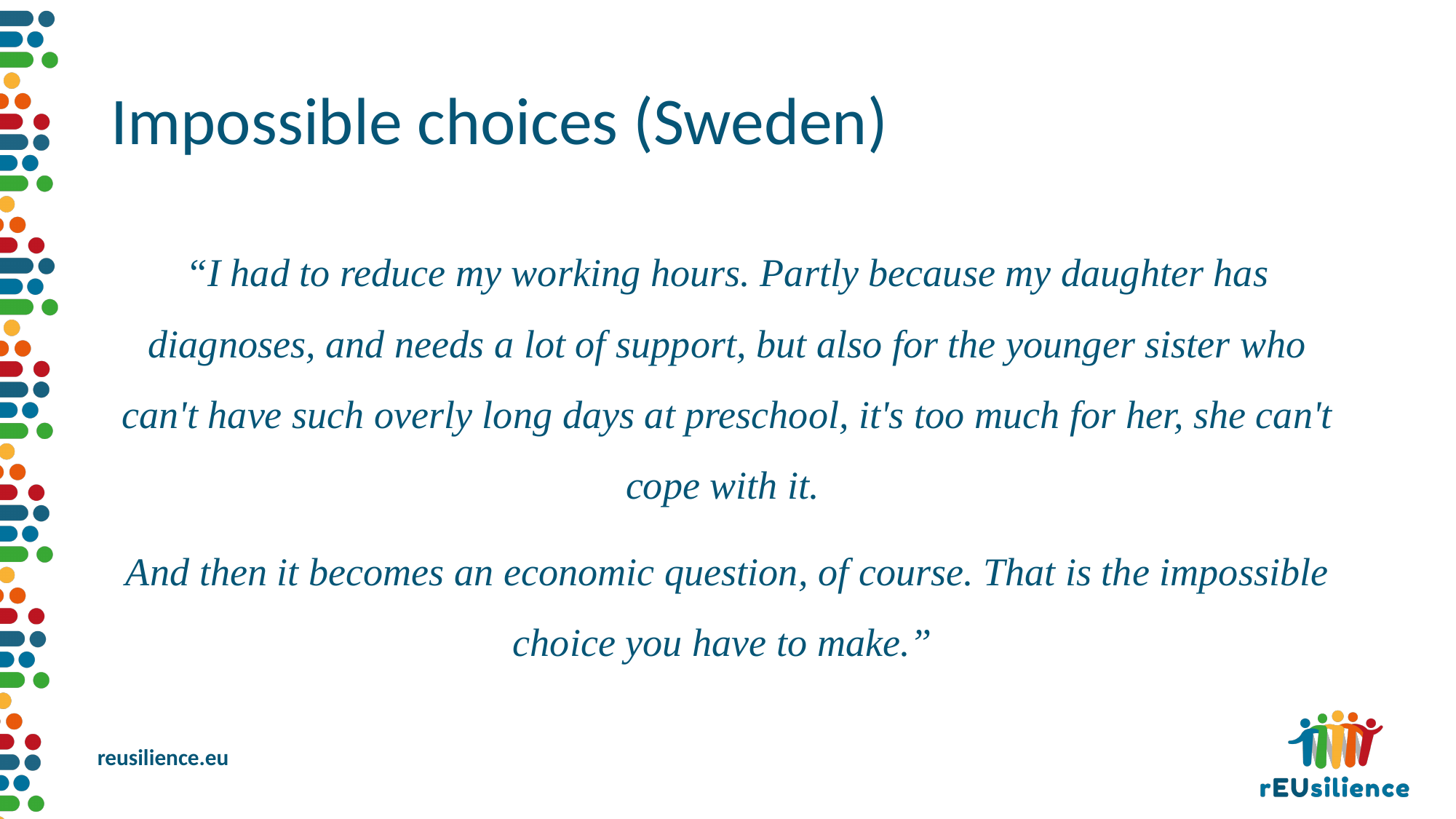

# Impossible choices (Sweden)
“I had to reduce my working hours. Partly because my daughter has diagnoses, and needs a lot of support, but also for the younger sister who can't have such overly long days at preschool, it's too much for her, she can't cope with it.
And then it becomes an economic question, of course. That is the impossible choice you have to make.”